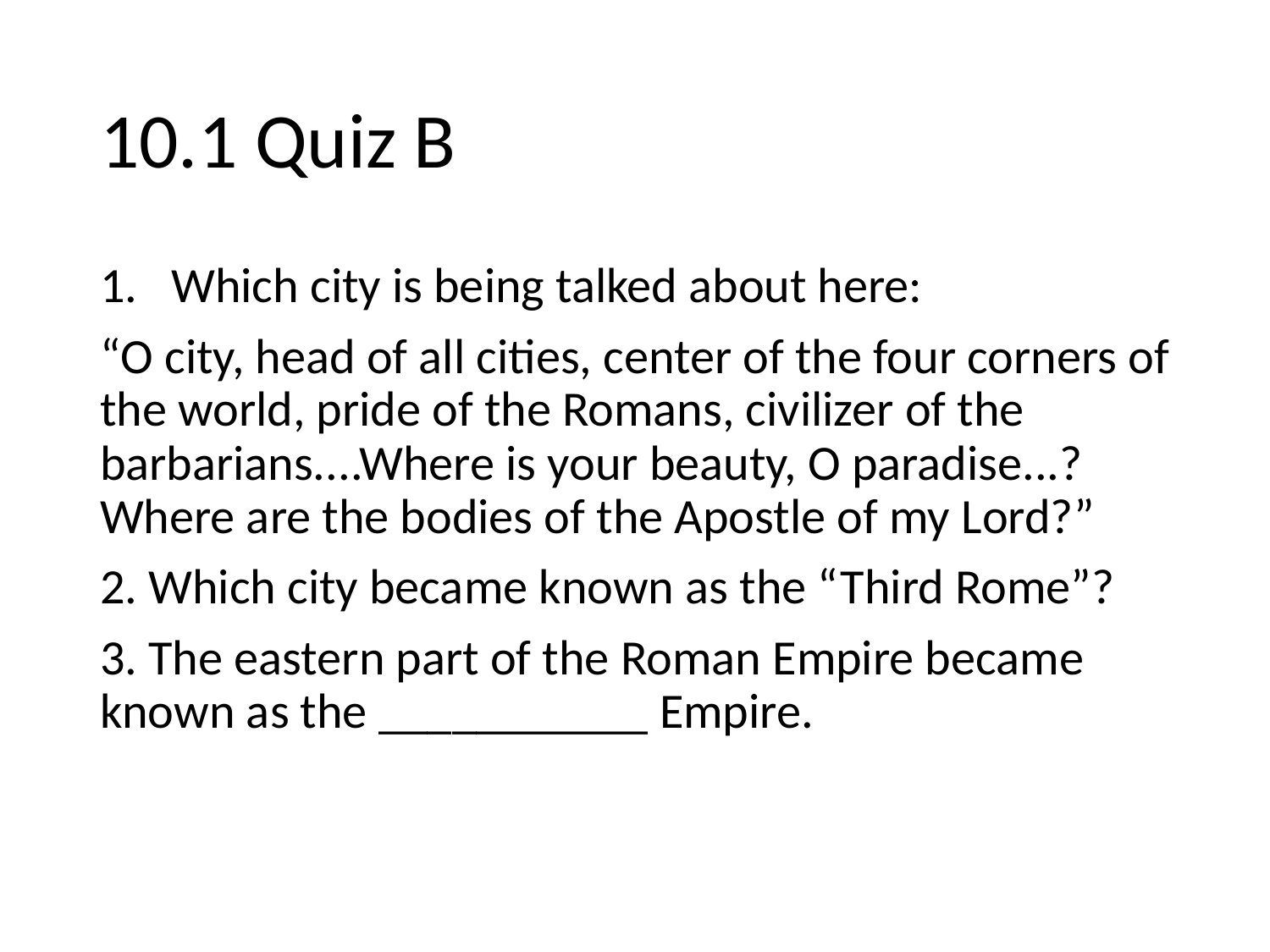

# 10.1 Quiz B
Which city is being talked about here:
“O city, head of all cities, center of the four corners of the world, pride of the Romans, civilizer of the barbarians....Where is your beauty, O paradise...? Where are the bodies of the Apostle of my Lord?”
2. Which city became known as the “Third Rome”?
3. The eastern part of the Roman Empire became known as the ___________ Empire.